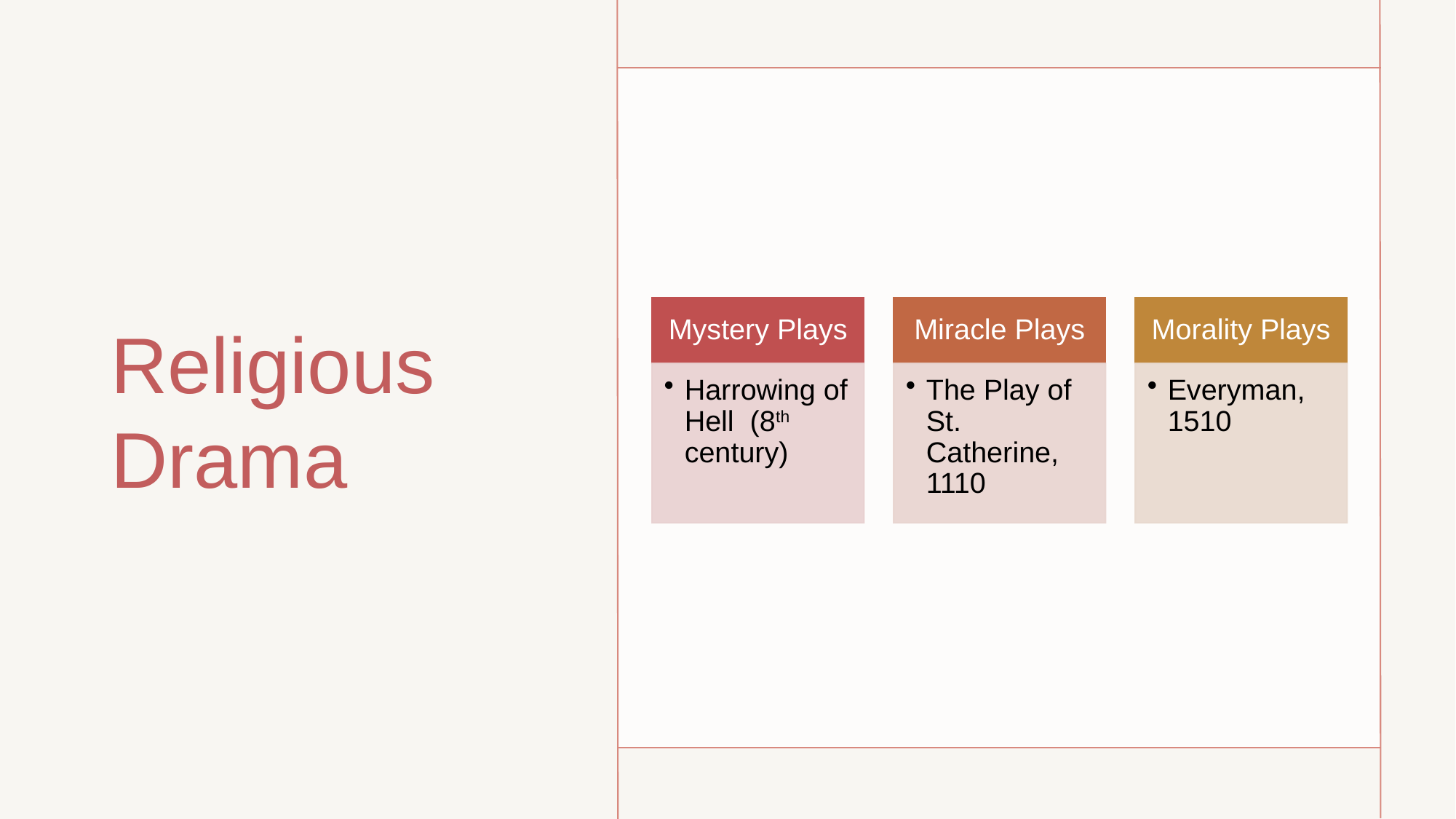

# Religious Drama
Mystery Plays
Harrowing of Hell  (8th century)
Miracle Plays
The Play of St. Catherine, 1110
Morality Plays
Everyman, 1510